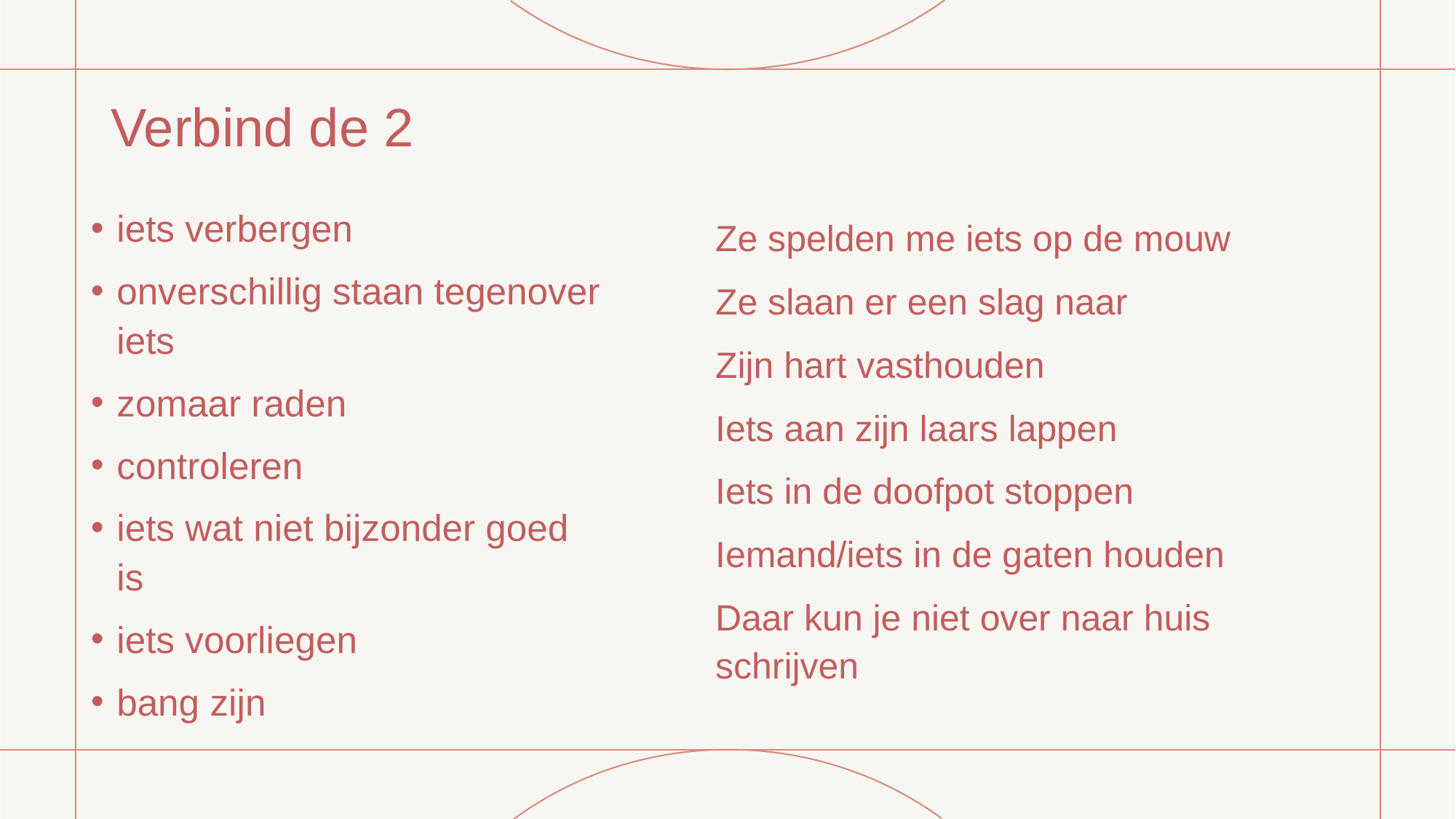

# Verbind de 2
iets verbergen
onverschillig staan tegenover iets
zomaar raden
controleren
iets wat niet bijzonder goed is
iets voorliegen
bang zijn

Ze spelden me iets op de mouw
Ze slaan er een slag naar
Zijn hart vasthouden
Iets aan zijn laars lappen
Iets in de doofpot stoppen
Iemand/iets in de gaten houden
Daar kun je niet over naar huis schrijven